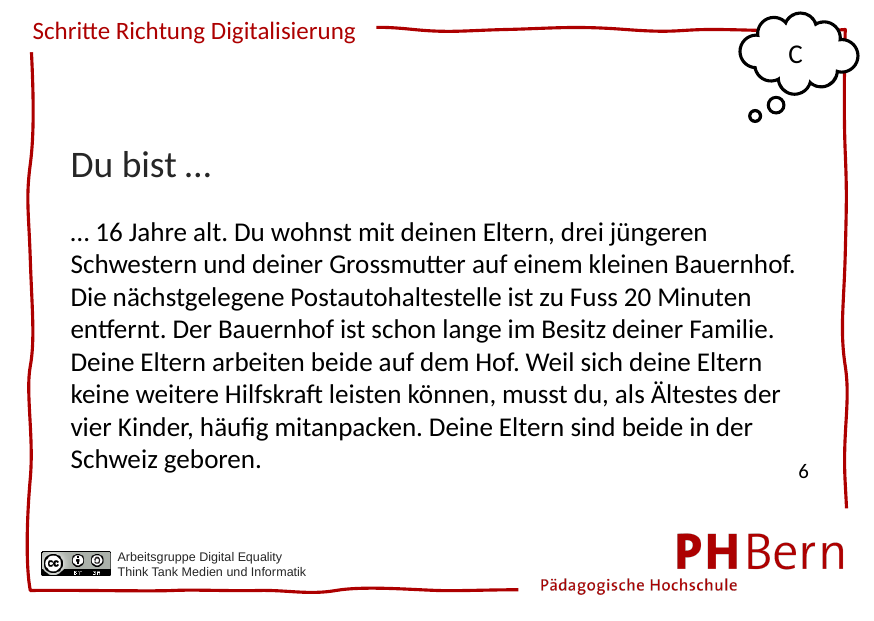

C
Du bist …

… 16 Jahre alt. Du wohnst mit deinen Eltern, drei jüngeren Schwestern und deiner Grossmutter auf einem kleinen Bauernhof. Die nächstgelegene Postautohaltestelle ist zu Fuss 20 Minuten entfernt. Der Bauernhof ist schon lange im Besitz deiner Familie. Deine Eltern arbeiten beide auf dem Hof. Weil sich deine Eltern keine weitere Hilfskraft leisten können, musst du, als Ältestes der vier Kinder, häufig mitanpacken. Deine Eltern sind beide in der Schweiz geboren.
6